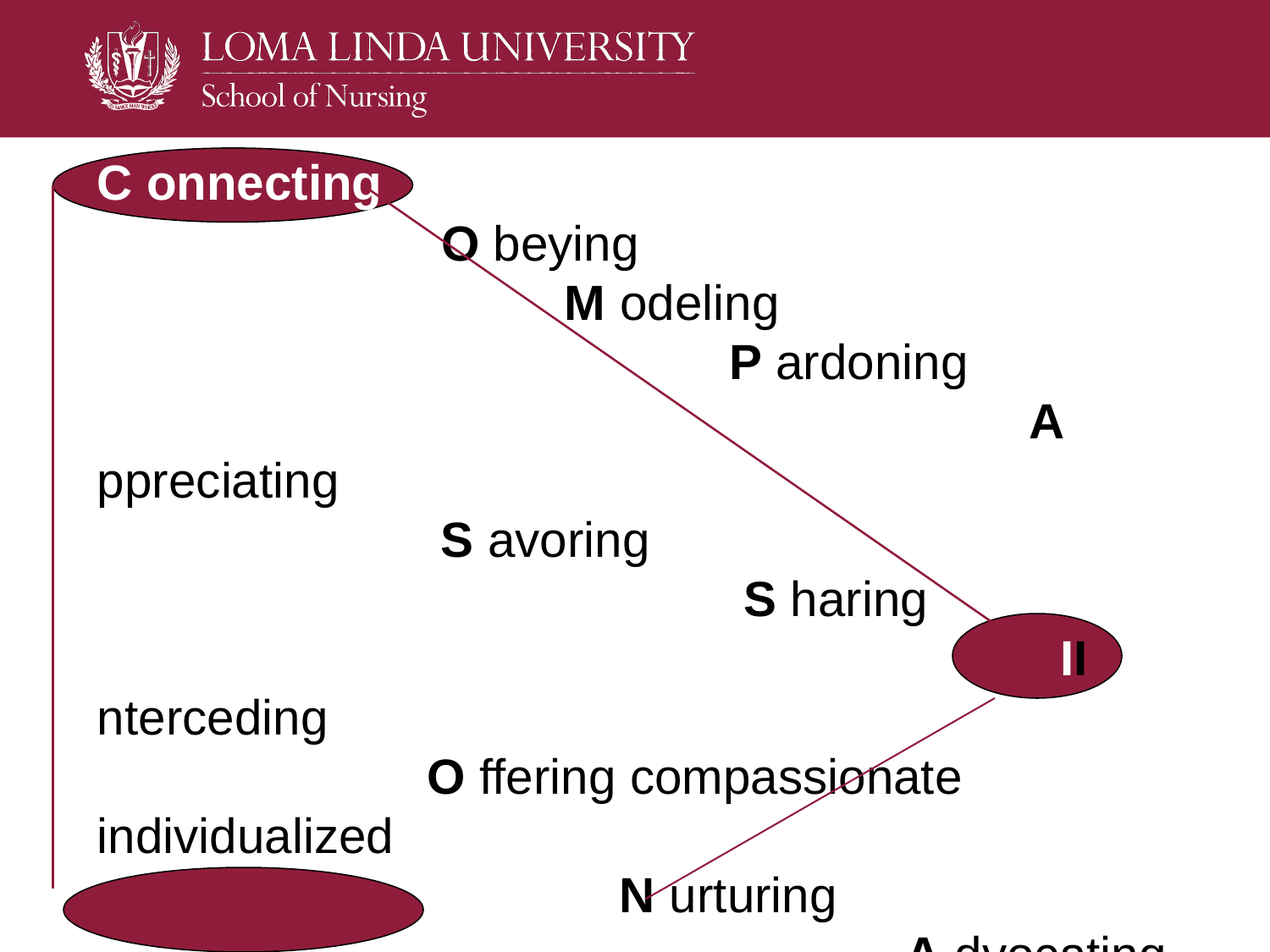

C onnecting                                                                                     O beying                                                                            M odeling                                                                             P ardoning                                                                                      A ppreciating                                                                                        S avoring                                                                                        S haring                                                                                           II nterceding                                                                                        O ffering compassionate individualized caring                                                                                      N urturing                                                                                      A dvocating                                                                                    T ransforming
E mpowering/ educating